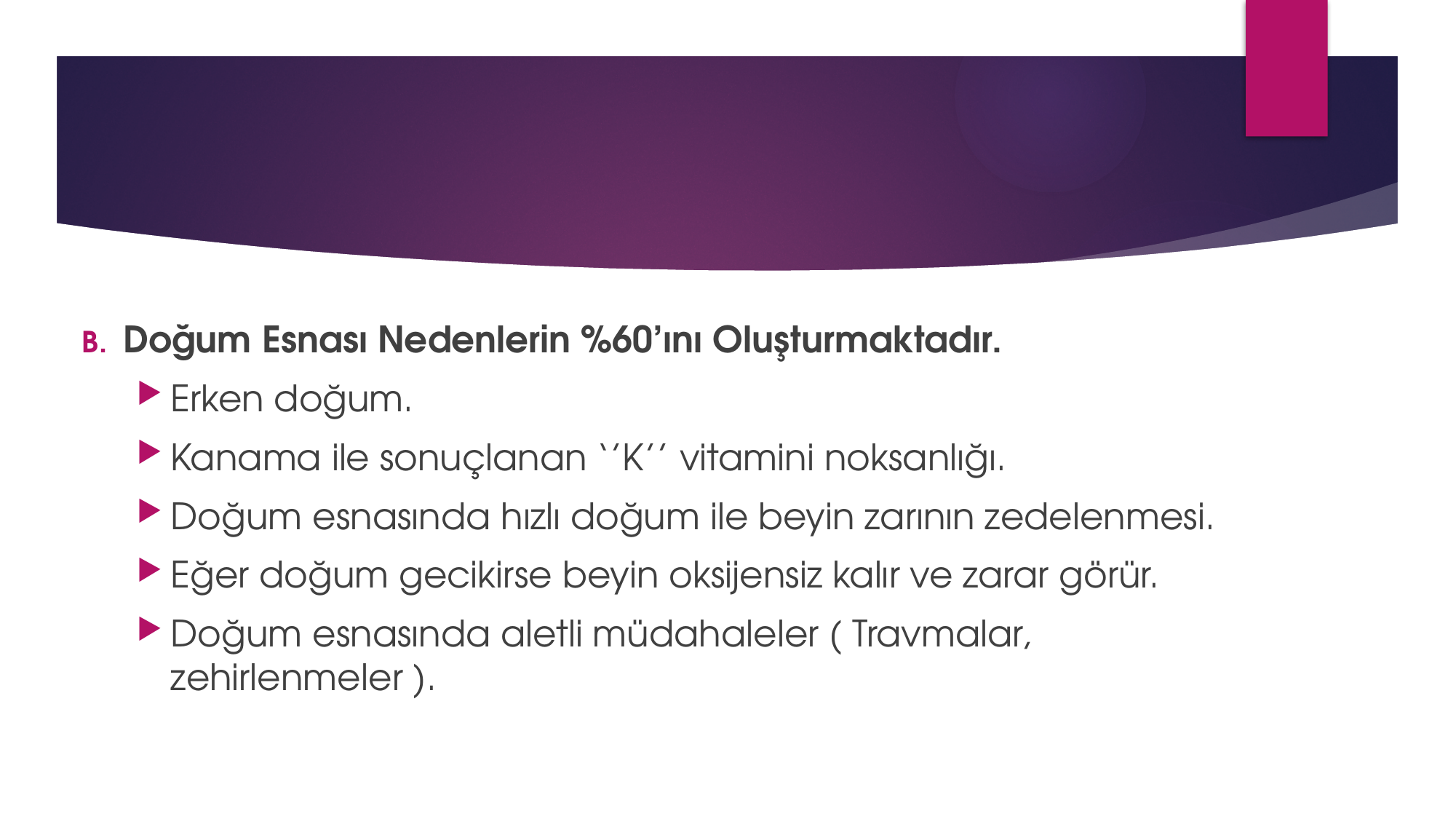

#
Doğum Esnası Nedenlerin %60’ını Oluşturmaktadır.
Erken doğum.
Kanama ile sonuçlanan ‘’K’’ vitamini noksanlığı.
Doğum esnasında hızlı doğum ile beyin zarının zedelenmesi.
Eğer doğum gecikirse beyin oksijensiz kalır ve zarar görür.
Doğum esnasında aletli müdahaleler ( Travmalar, zehirlenmeler ).